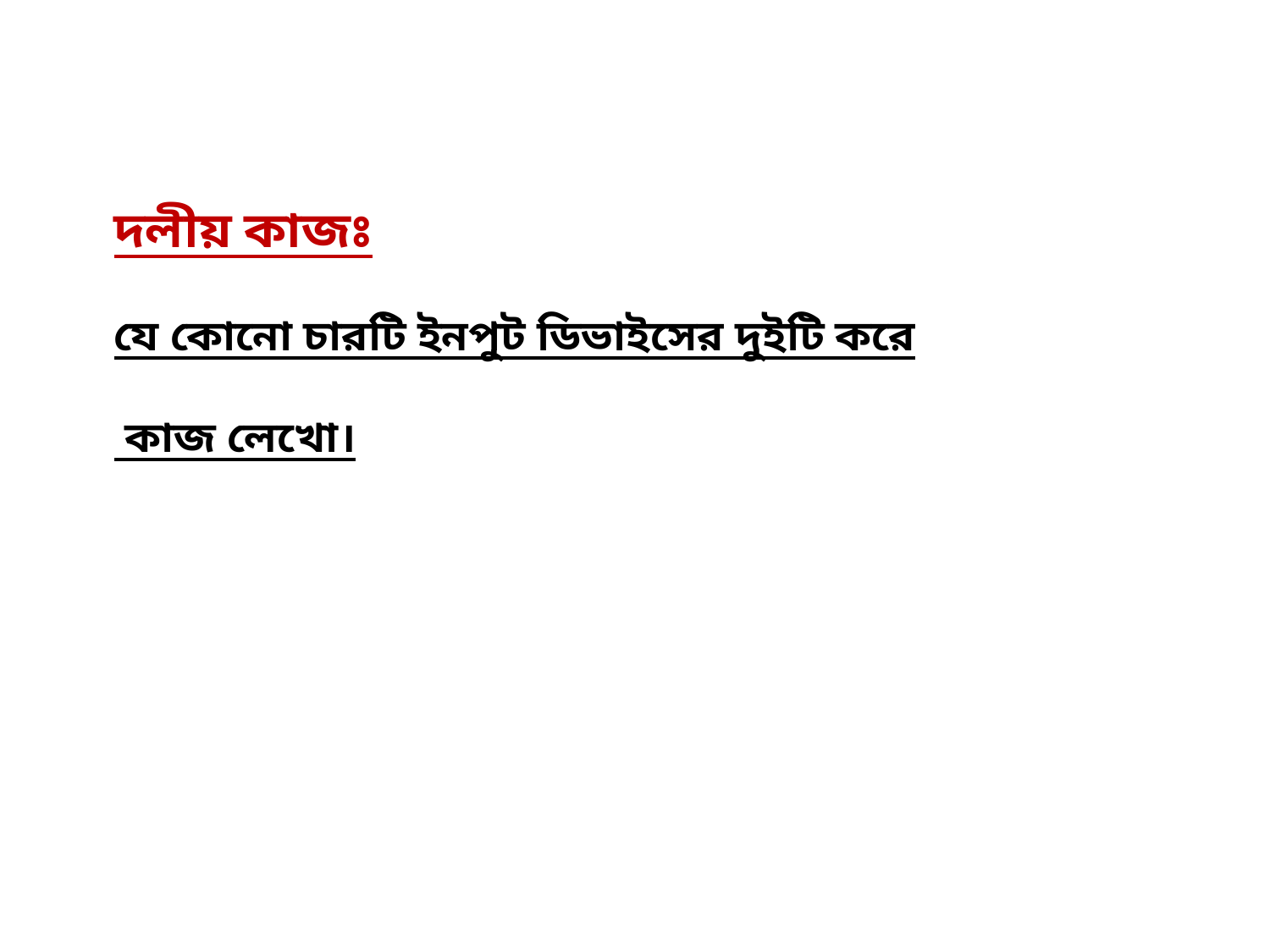

দলীয় কাজঃ

যে কোনো চারটি ইনপুট ডিভাইসের দুইটি করে

 কাজ লেখো।